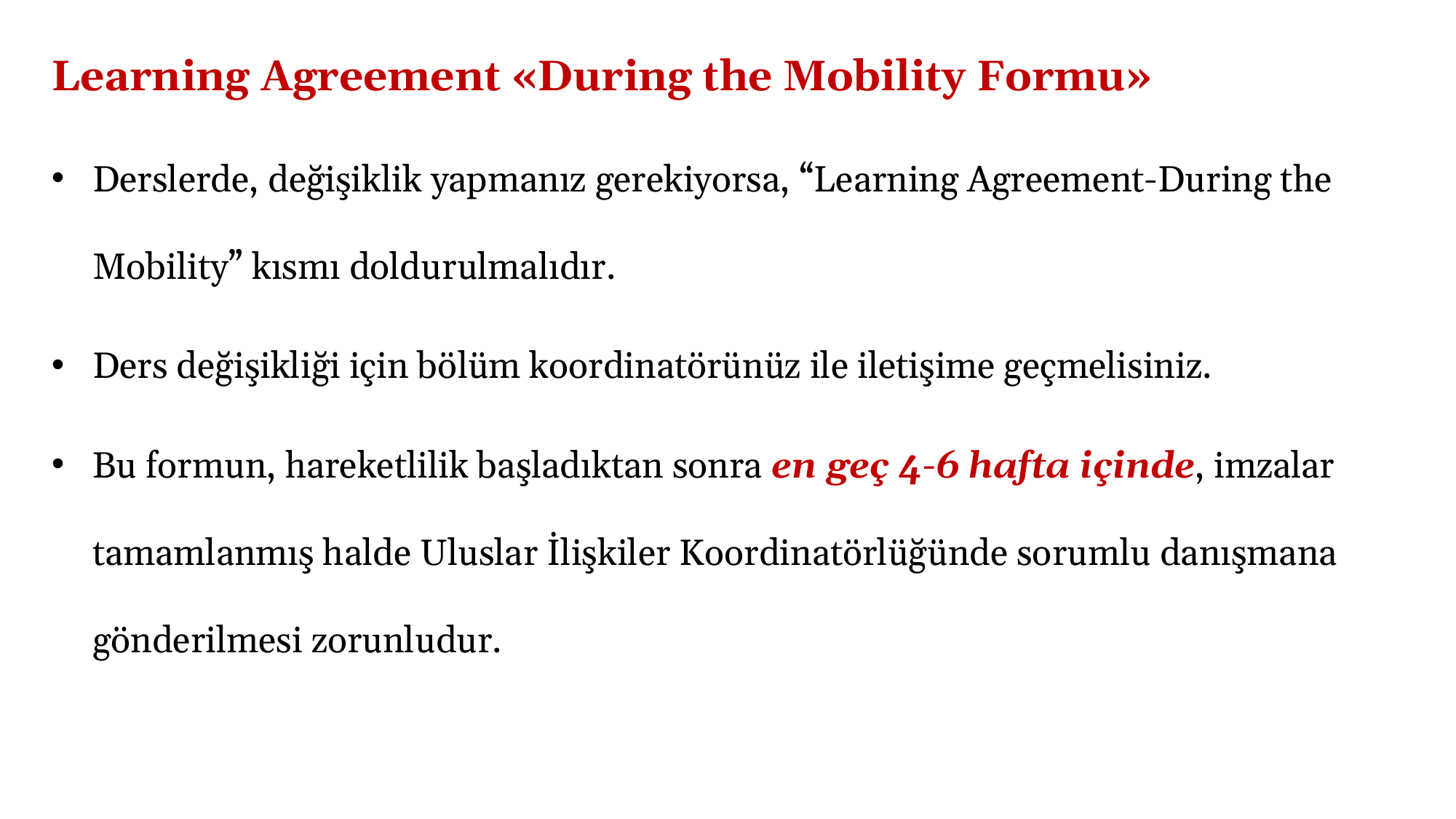

Learning Agreement «During the Mobility Formu»
Derslerde, değişiklik yapmanız gerekiyorsa, “Learning Agreement-During the Mobility” kısmı doldurulmalıdır.
Ders değişikliği için bölüm koordinatörünüz ile iletişime geçmelisiniz.
Bu formun, hareketlilik başladıktan sonra en geç 4-6 hafta içinde, imzalar tamamlanmış halde Uluslar İlişkiler Koordinatörlüğünde sorumlu danışmana gönderilmesi zorunludur.